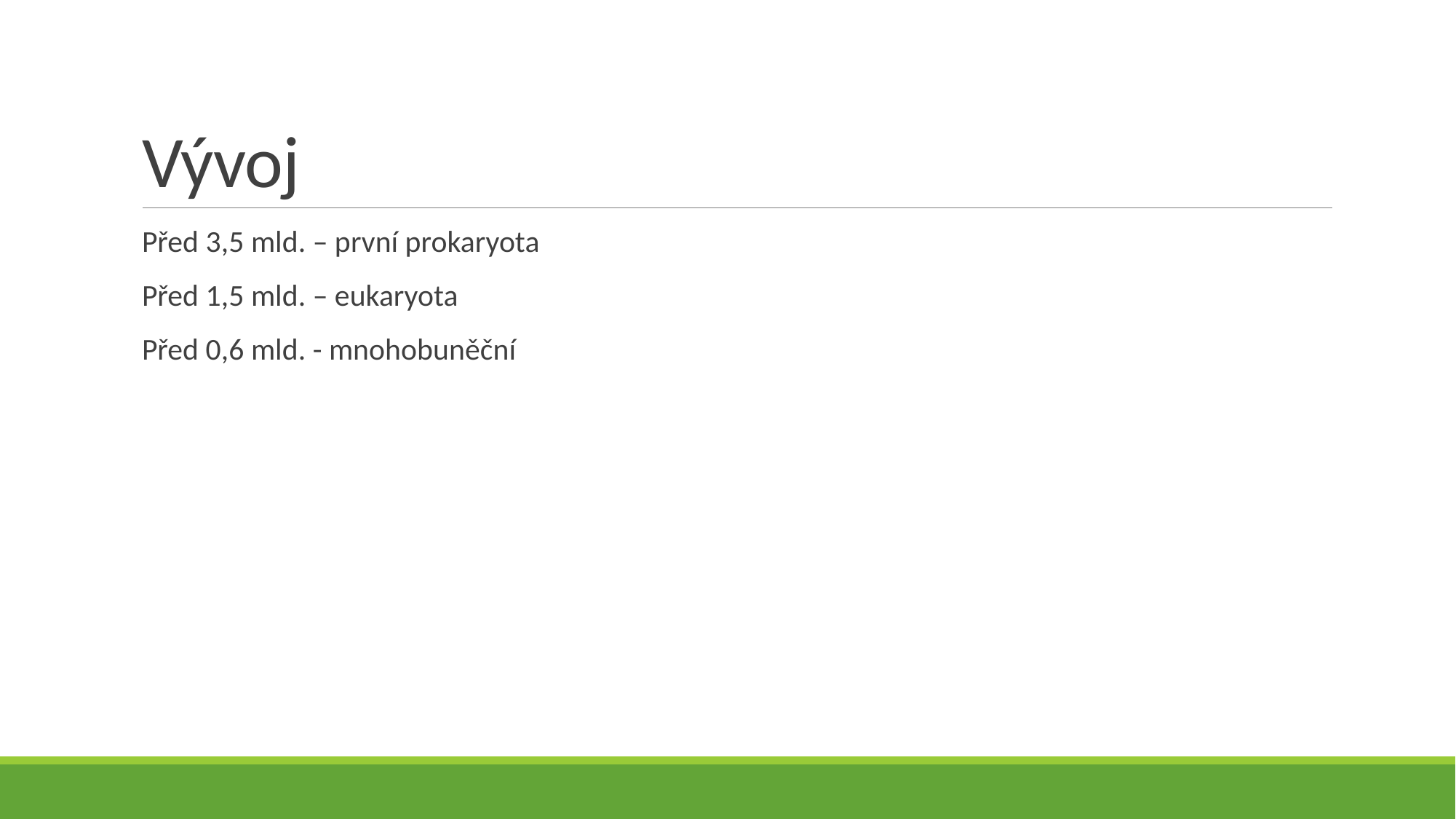

# Vývoj
Před 3,5 mld. – první prokaryota
Před 1,5 mld. – eukaryota
Před 0,6 mld. - mnohobuněční